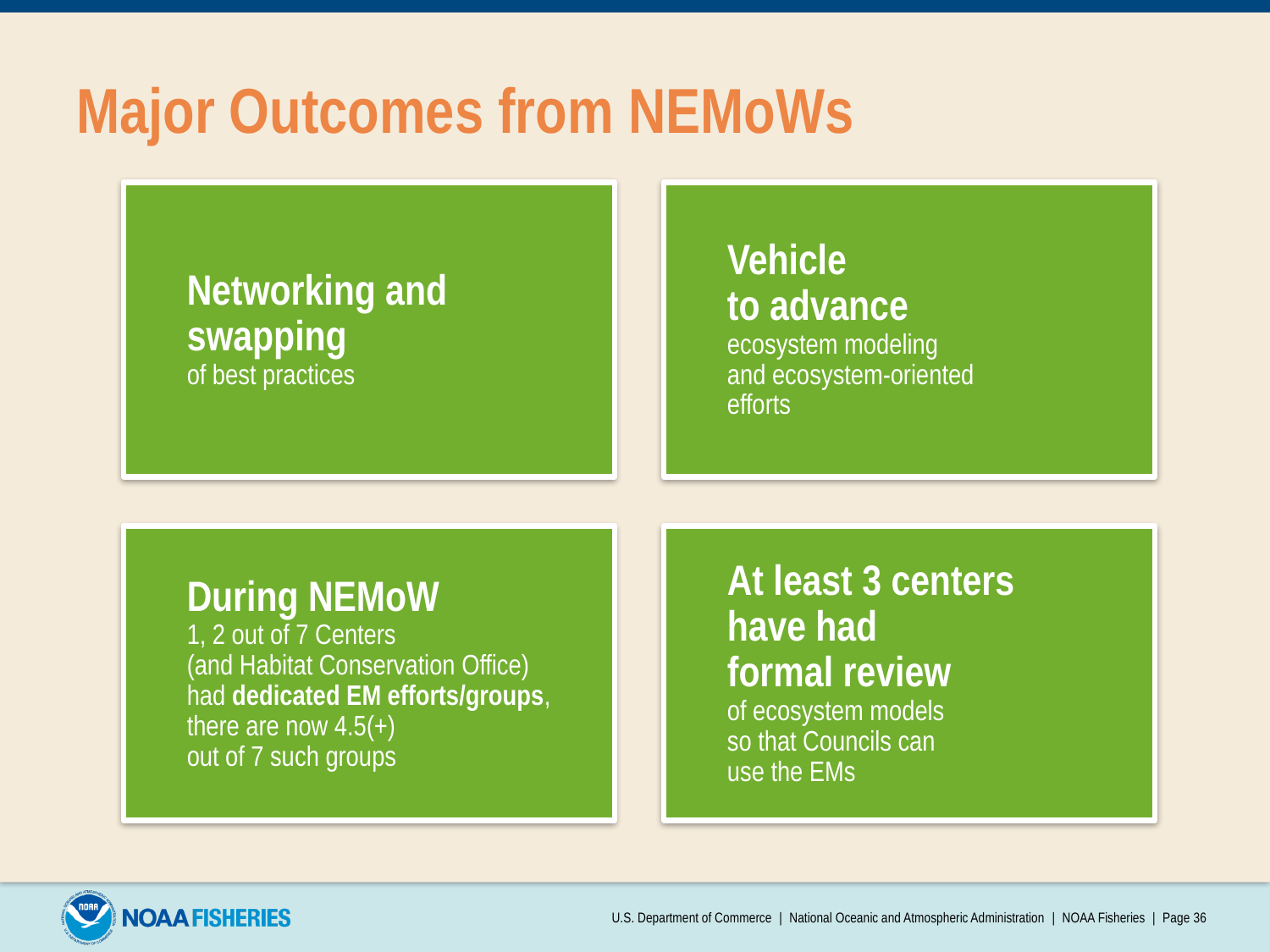

# Major Outcomes from NEMoWs
Networking and swapping
of best practices
Vehicle
to advance
ecosystem modeling
and ecosystem-oriented
efforts
During NEMoW
1, 2 out of 7 Centers
(and Habitat Conservation Office)
had dedicated EM efforts/groups,
there are now 4.5(+)
out of 7 such groups
At least 3 centers
have had
formal review
of ecosystem models
so that Councils can
use the EMs
U.S. Department of Commerce | National Oceanic and Atmospheric Administration | NOAA Fisheries | Page 36